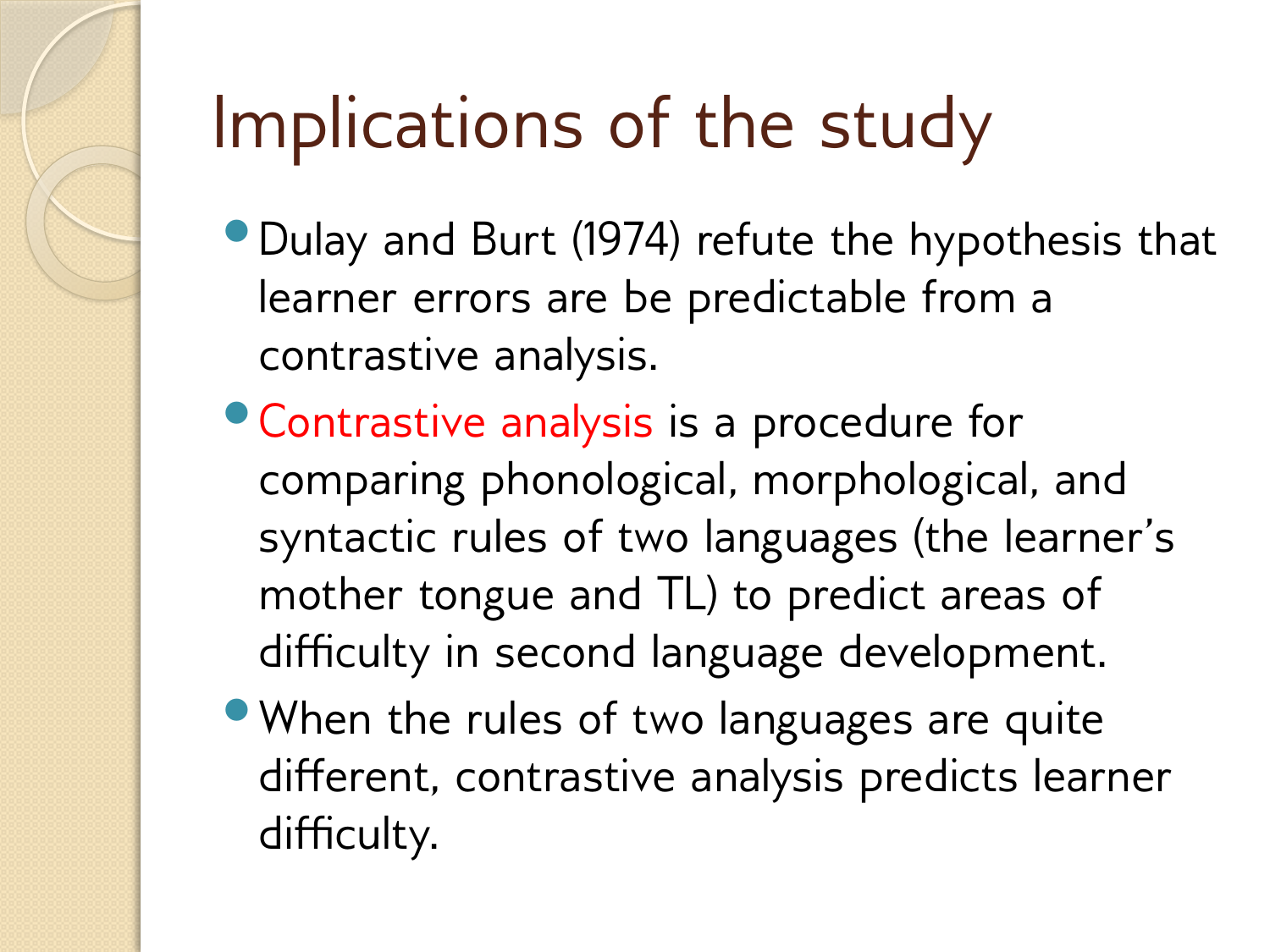

# Implications of the study
Dulay and Burt (1974) refute the hypothesis that learner errors are be predictable from a contrastive analysis.
Contrastive analysis is a procedure for comparing phonological, morphological, and syntactic rules of two languages (the learner’s mother tongue and TL) to predict areas of difficulty in second language development.
When the rules of two languages are quite different, contrastive analysis predicts learner difficulty.